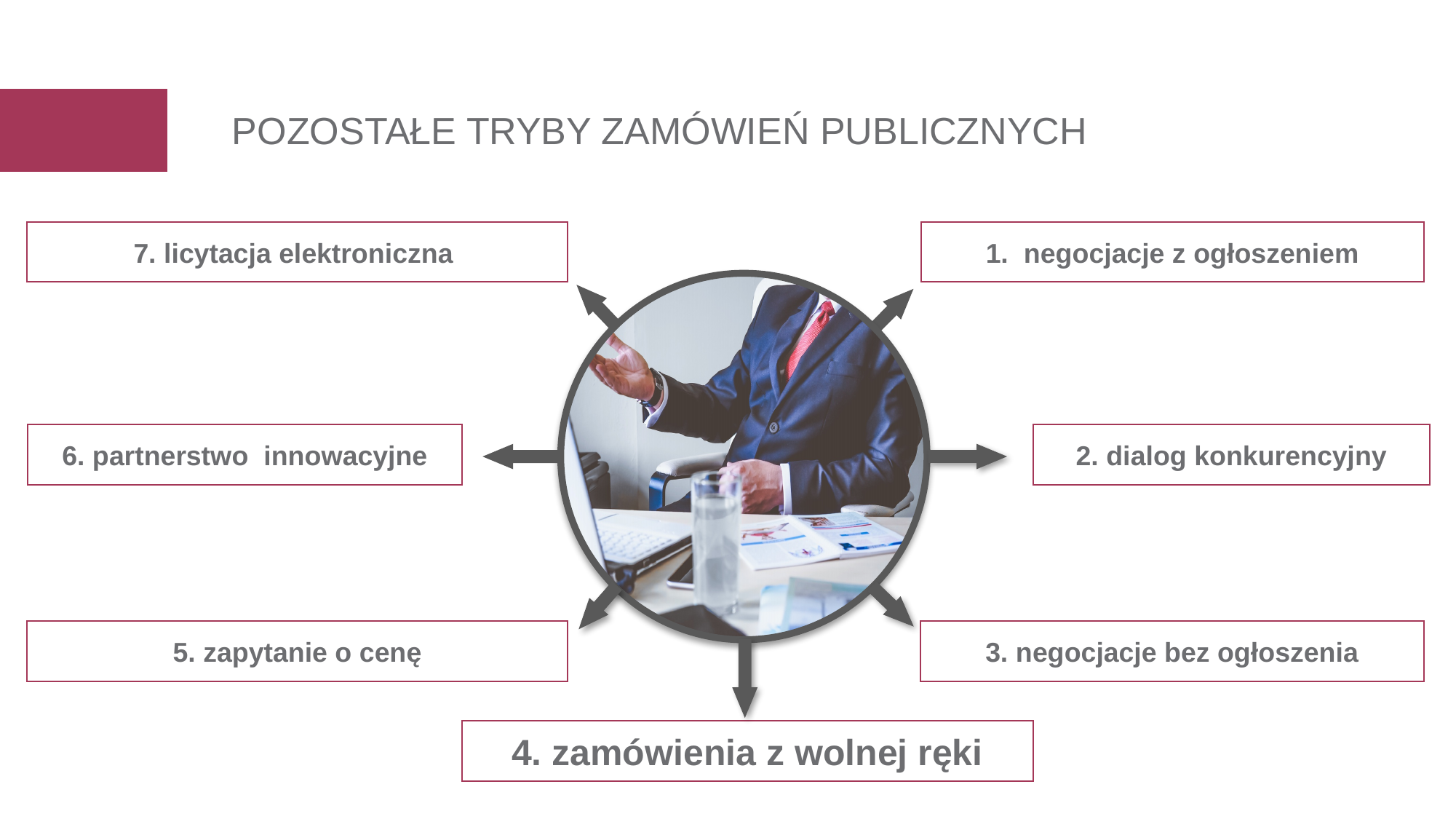

POZOSTAŁE TRYBY ZAMÓWIEŃ PUBLICZNYCH
ustawa z 9 czerwca 2016 r.
7. licytacja elektroniczna
1.  negocjacje z ogłoszeniem

6. partnerstwo  innowacyjne
2. dialog konkurencyjny

3. negocjacje bez ogłoszenia
5. zapytanie o cenę

4. zamówienia z wolnej ręki